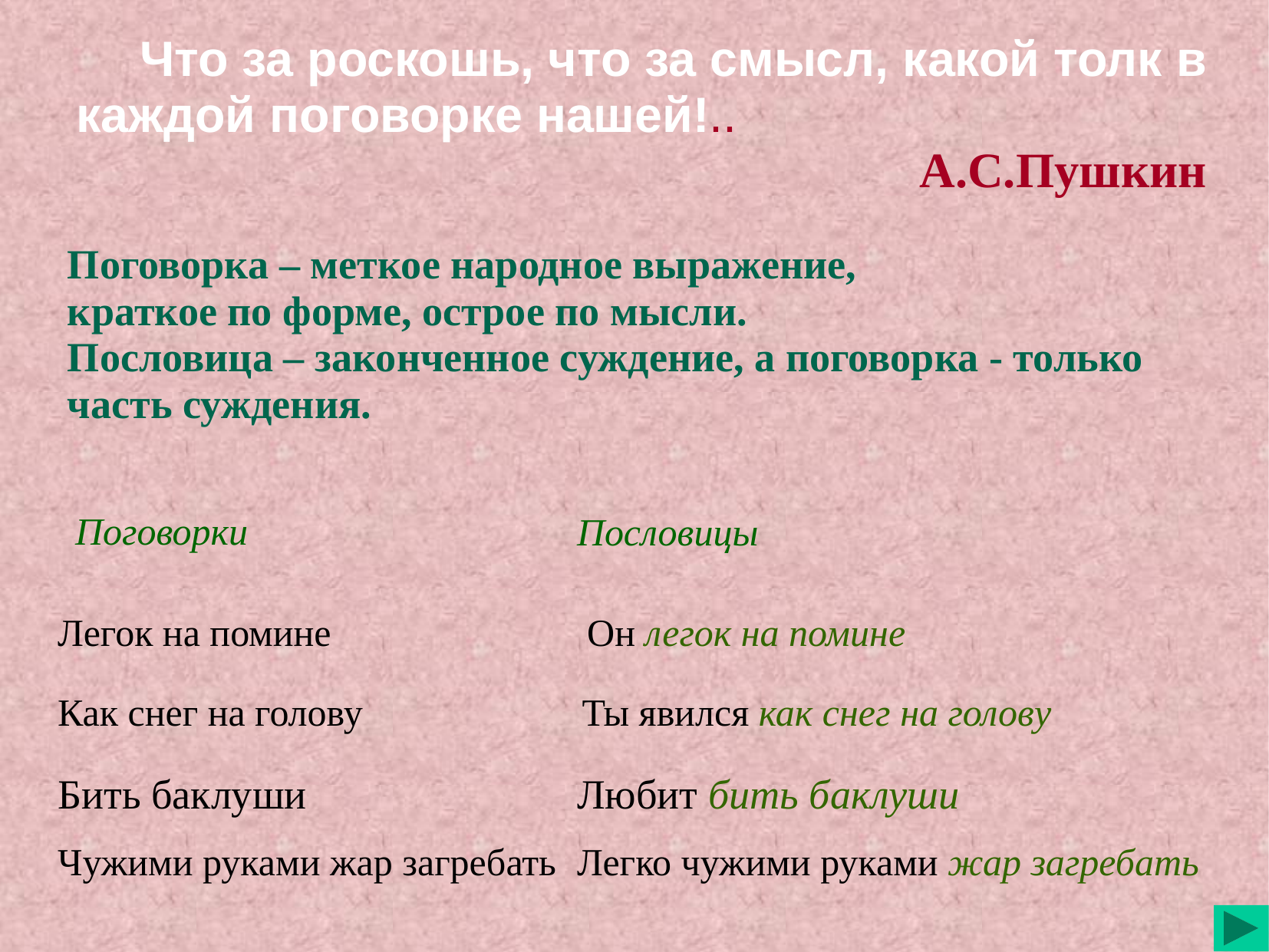

# Что за роскошь, что за смысл, какой толк в каждой поговорке нашей!..                                                                     А.С.Пушкин
Поговорка – меткое народное выражение,
краткое по форме, острое по мысли.
Пословица – законченное суждение, а поговорка - только часть суждения.
 Поговорки
Пословицы
Легок на помине
Он легок на помине
Как снег на голову
Ты явился как снег на голову
Бить баклуши
Любит бить баклуши
Чужими руками жар загребать
Легко чужими руками жар загребать